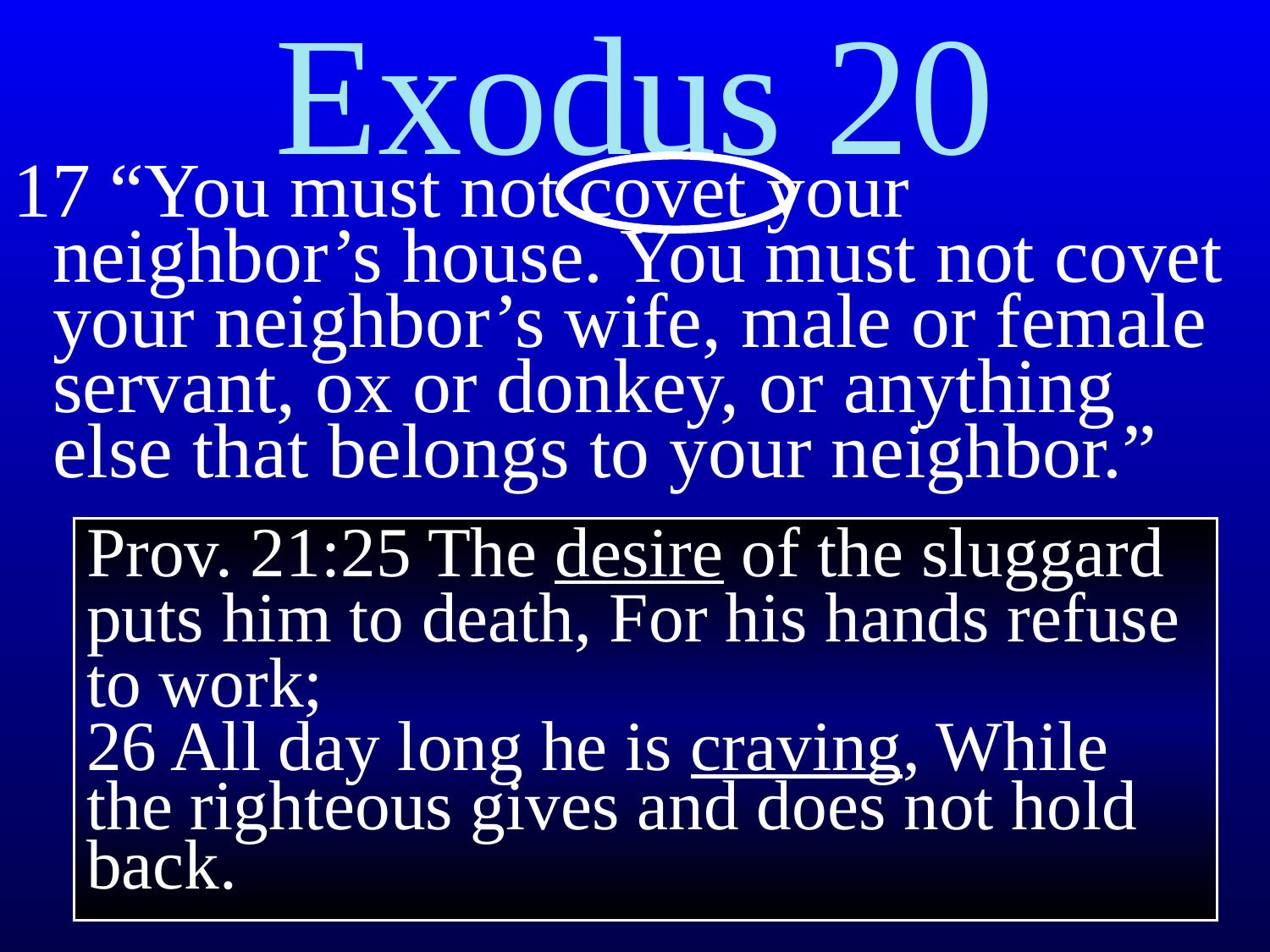

Exodus 20

17 “You must not covet your neighbor’s house. You must not covet your neighbor’s wife, male or female servant, ox or donkey, or anything else that belongs to your neighbor.”
Prov. 21:25 The desire of the sluggard puts him to death, For his hands refuse to work;
26 All day long he is craving, While the righteous gives and does not hold back.